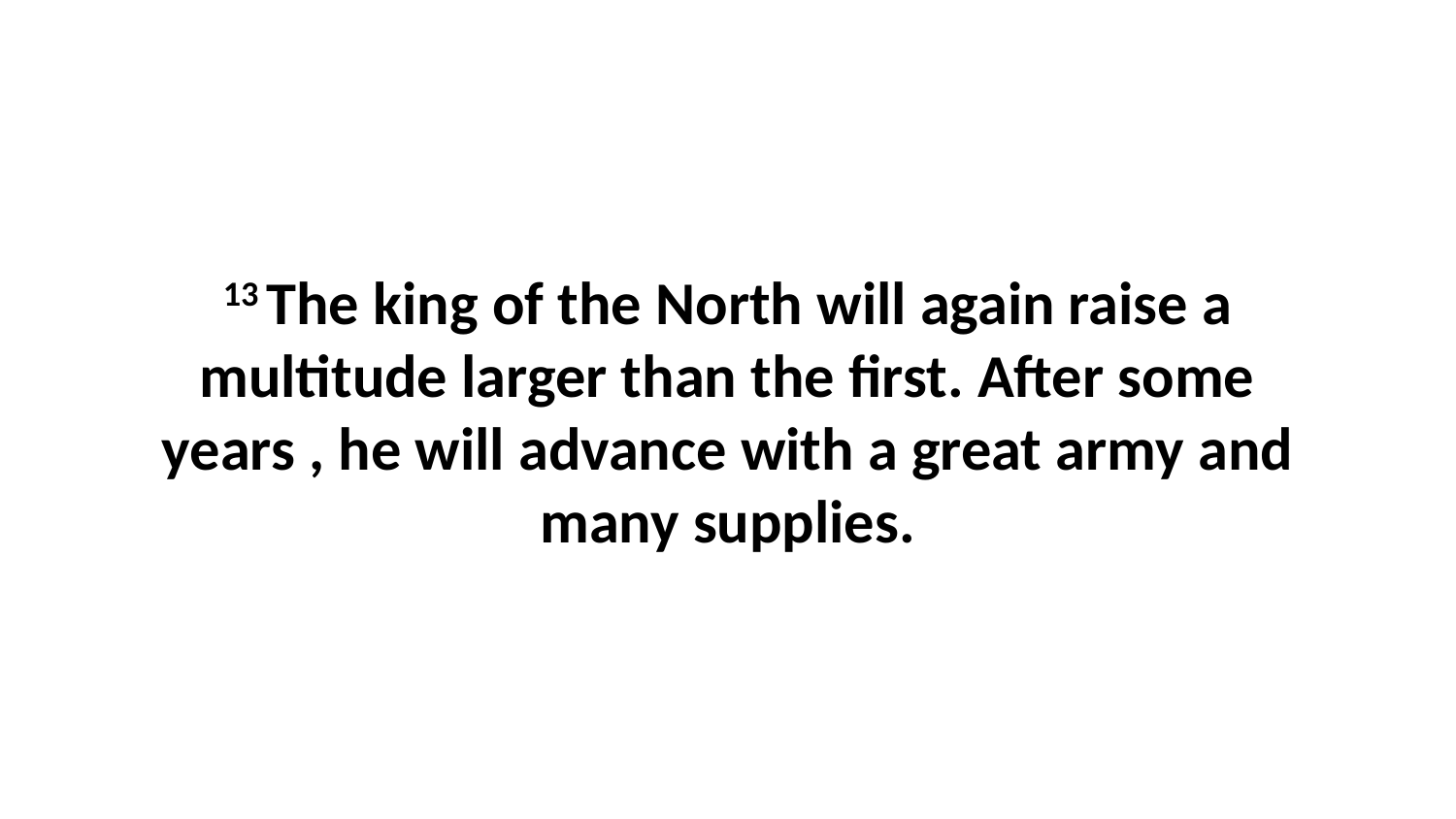

13 The king of the North will again raise a multitude larger than the first. After some years , he will advance with a great army and many supplies.